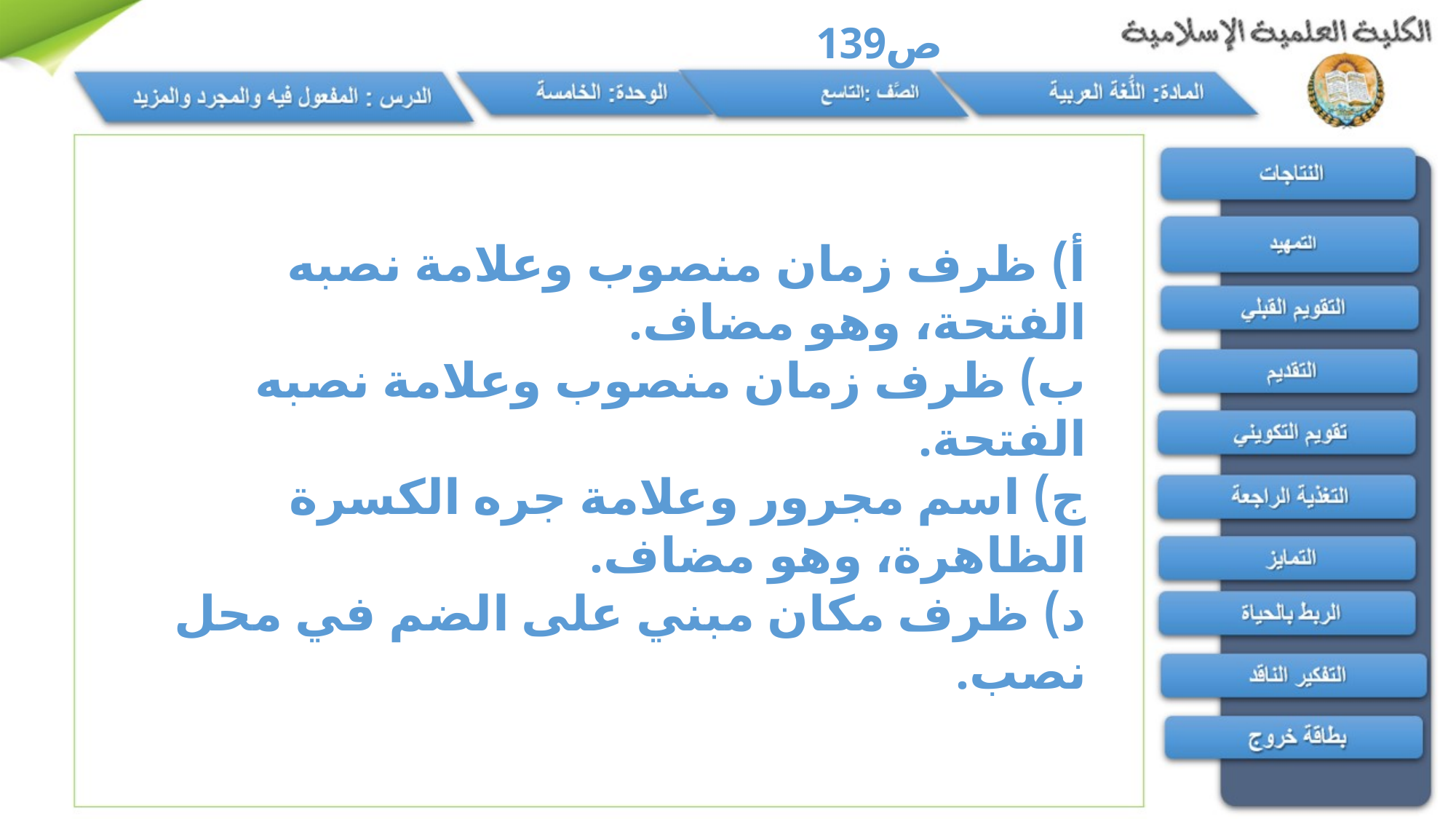

ص139
أ) ظرف زمان منصوب وعلامة نصبه الفتحة، وهو مضاف.
ب) ظرف زمان منصوب وعلامة نصبه الفتحة.
ج) اسم مجرور وعلامة جره الكسرة الظاهرة، وهو مضاف.
د) ظرف مكان مبني على الضم في محل نصب.